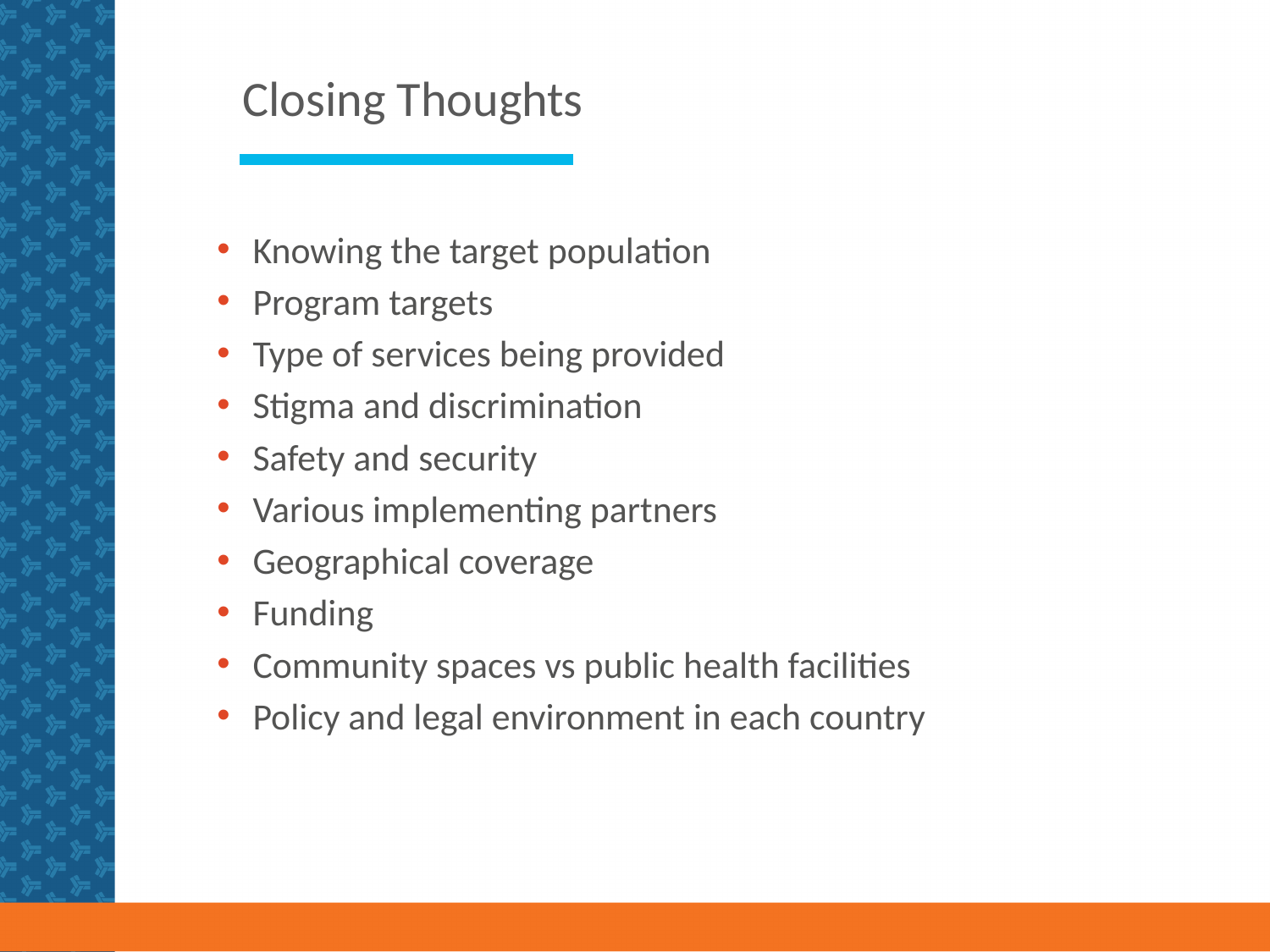

# Closing Thoughts
Knowing the target population
Program targets
Type of services being provided
Stigma and discrimination
Safety and security
Various implementing partners
Geographical coverage
Funding
Community spaces vs public health facilities
Policy and legal environment in each country